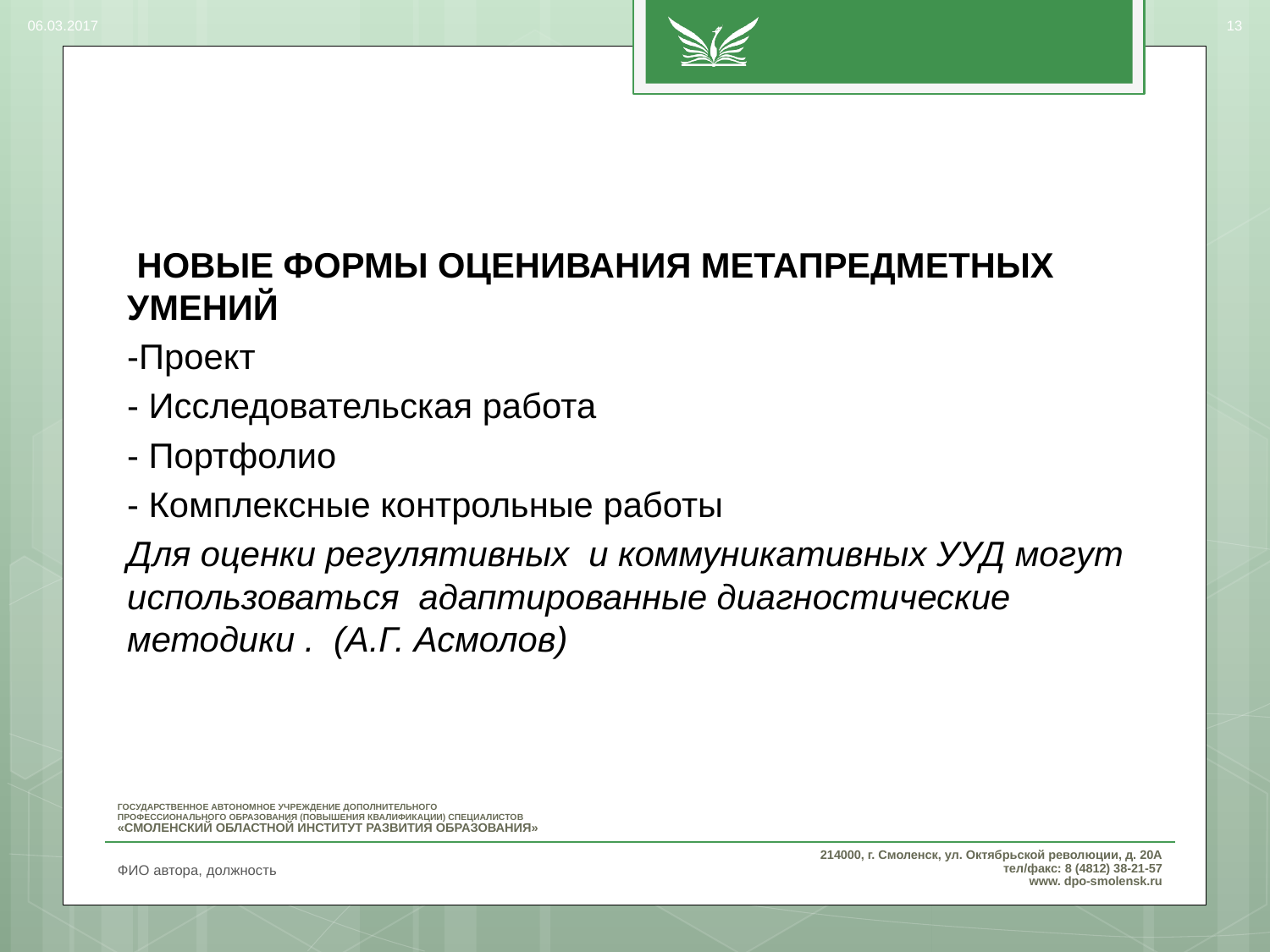

06.03.2017
13
 НОВЫЕ ФОРМЫ ОЦЕНИВАНИЯ МЕТАПРЕДМЕТНЫХ УМЕНИЙ
-Проект
- Исследовательская работа
- Портфолио
- Комплексные контрольные работы
Для оценки регулятивных  и коммуникативных УУД могут использоваться  адаптированные диагностические методики .  (А.Г. Асмолов)

ФИО автора, должность